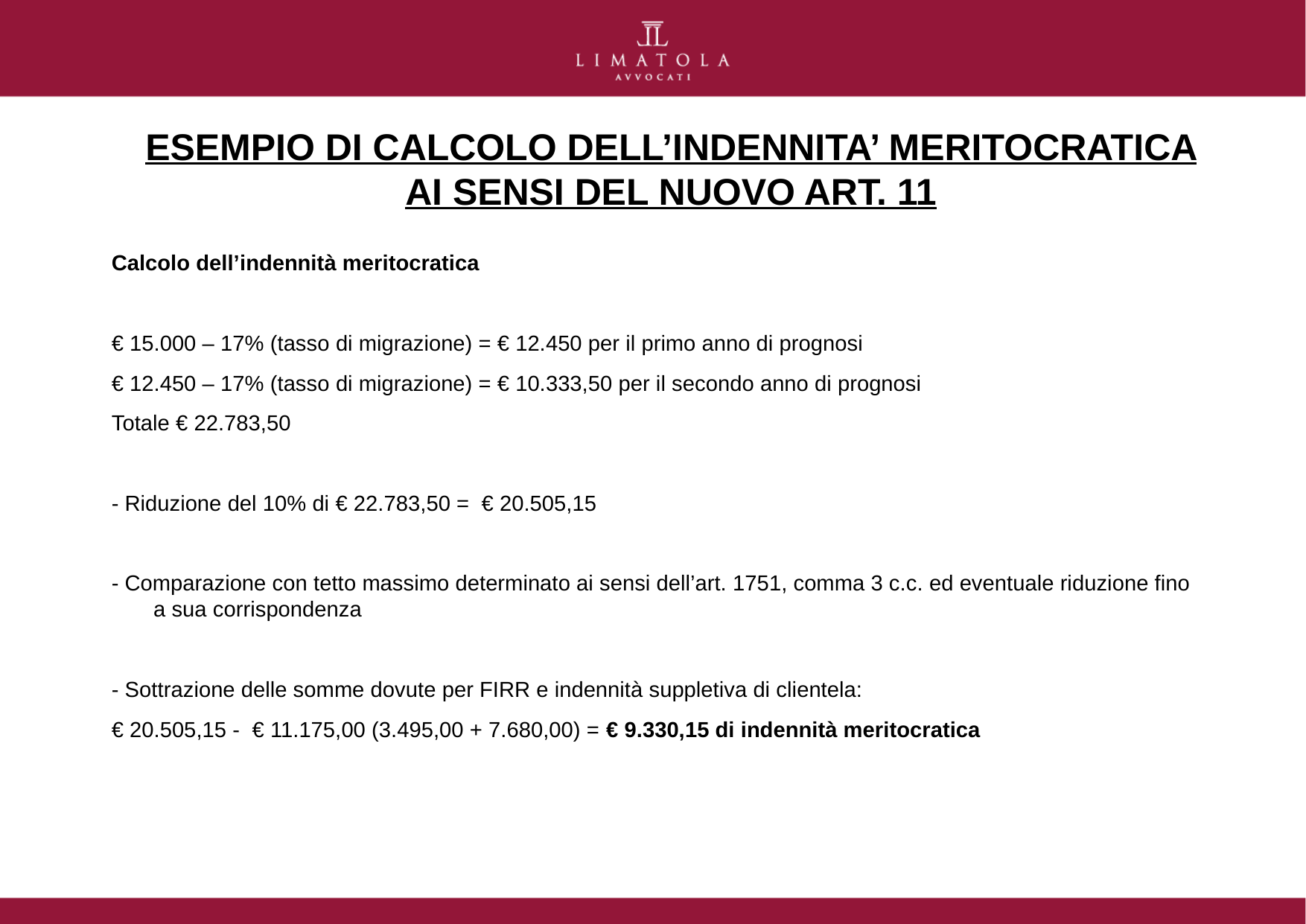

# ESEMPIO DI CALCOLO DELL’INDENNITA’ MERITOCRATICA AI SENSI DEL NUOVO ART. 11

Calcolo dell’indennità meritocratica

€ 15.000 – 17% (tasso di migrazione) = € 12.450 per il primo anno di prognosi
€ 12.450 – 17% (tasso di migrazione) = € 10.333,50 per il secondo anno di prognosi
Totale € 22.783,50

- Riduzione del 10% di € 22.783,50 =  € 20.505,15

- Comparazione con tetto massimo determinato ai sensi dell’art. 1751, comma 3 c.c. ed eventuale riduzione fino a sua corrispondenza

- Sottrazione delle somme dovute per FIRR e indennità suppletiva di clientela:
€ 20.505,15 -  € 11.175,00 (3.495,00 + 7.680,00) = € 9.330,15 di indennità meritocratica